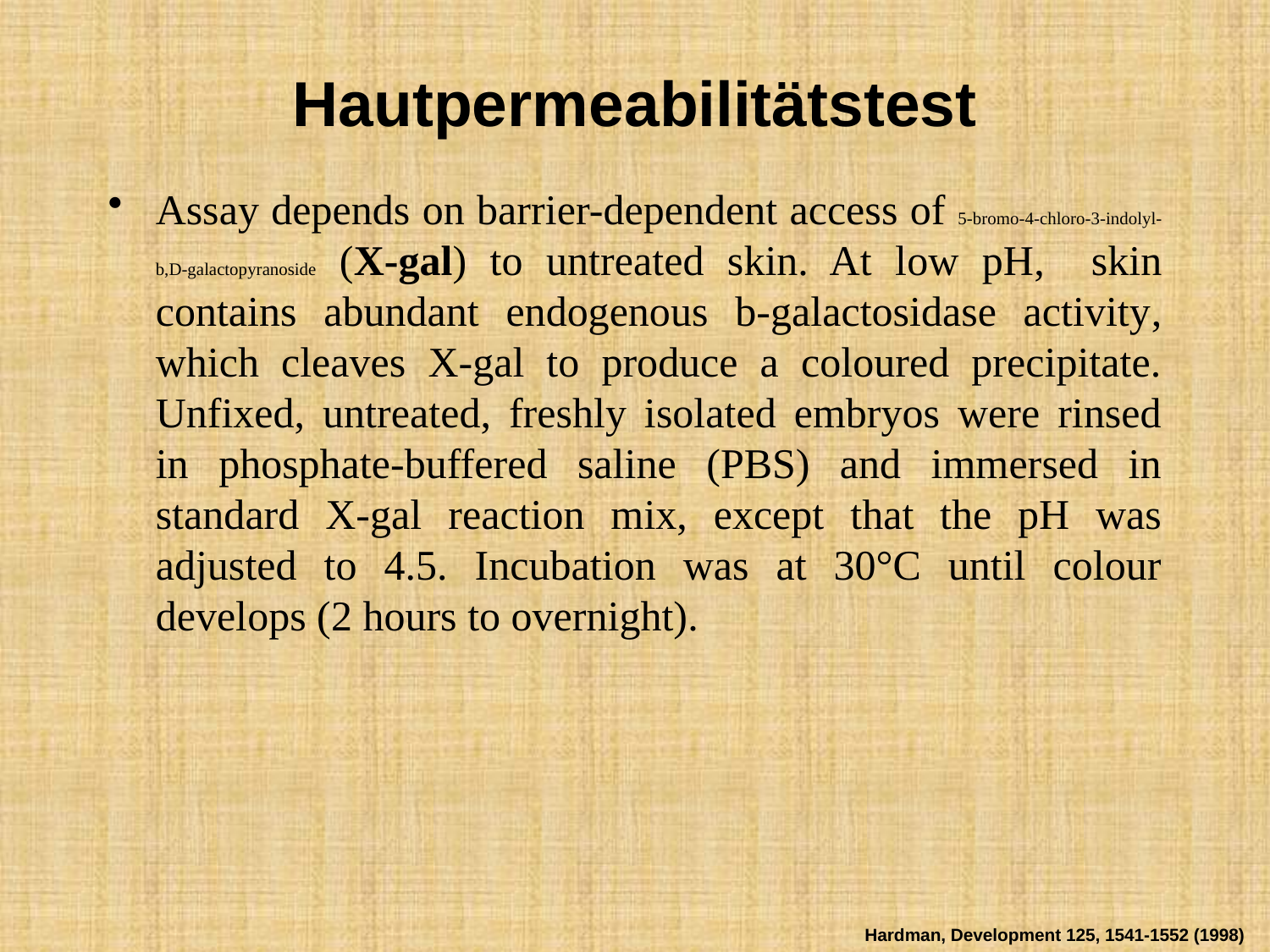

# Hautpermeabilitätstest
Assay depends on barrier-dependent access of 5-bromo-4-chloro-3-indolyl-b,D-galactopyranoside (X-gal) to untreated skin. At low pH,  skin contains abundant endogenous b-galactosidase activity, which cleaves X-gal to produce a coloured precipitate. Unfixed, untreated, freshly isolated embryos were rinsed in phosphate-buffered saline (PBS) and immersed in standard X-gal reaction mix, except that the pH was adjusted to 4.5. Incubation was at 30°C until colour develops (2 hours to overnight).
Hardman, Development 125, 1541-1552 (1998)